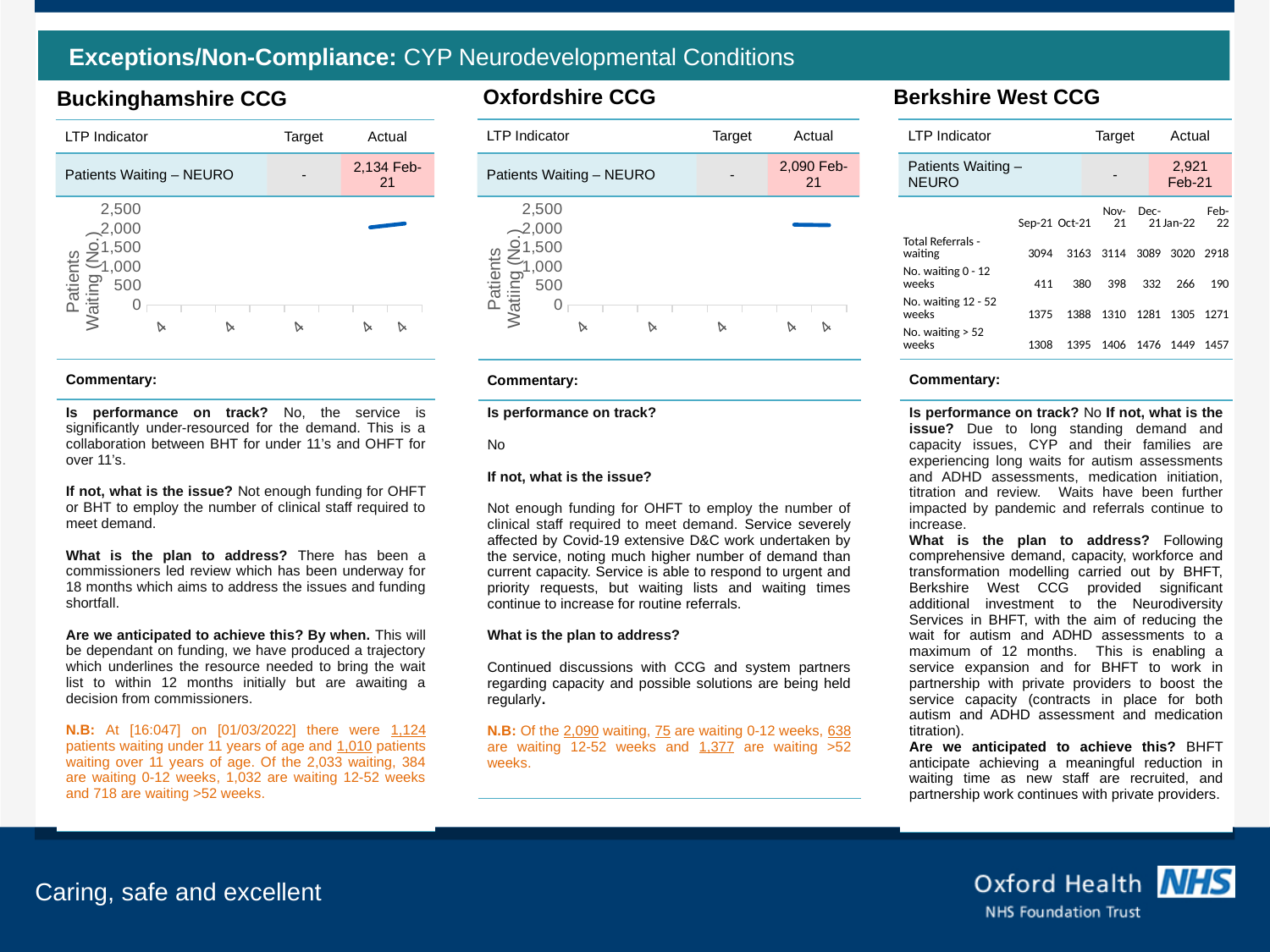

Exceptions/Non-Compliance: CYP Neurodevelopmental Conditions
Oxfordshire CCG
Berkshire West CCG
Buckinghamshire CCG
| LTP Indicator | Target | Actual |
| --- | --- | --- |
| Patients Waiting – NEURO | - | 2,090 Feb-21 |
| LTP Indicator | Target | Actual |
| --- | --- | --- |
| Patients Waiting – NEURO | - | 2,921 Feb-21 |
| LTP Indicator | Target | Actual |
| --- | --- | --- |
| Patients Waiting – NEURO | - | 2,134 Feb-21 |

### Chart

| Category | Total Referrals - still waiting |
|---|---|
| 44378 | 1638.0 |
|  | None |
| 44440 | 1613.0 |
|  | None |
| 44501 | 1946.0 |
|  | None |
| 44562 | 2033.0 |
| 44593 | 2134.0 |

### Chart

| Category | Total Referrals - still waiting |
|---|---|
| 44378 | 1708.0 |
|  | None |
| 44440 | 1896.0 |
|  | None |
| 44501 | 1991.0 |
|  | None |
| 44562 | 2103.0 |
| 44593 | 2090.0 |
|  | Sep-21 | Oct-21 | Nov-21 | Dec-21 | Jan-22 | Feb-22 |
| --- | --- | --- | --- | --- | --- | --- |
| Total Referrals - waiting | 3094 | 3163 | 3114 | 3089 | 3020 | 2918 |
| No. waiting 0 - 12 weeks | 411 | 380 | 398 | 332 | 266 | 190 |
| No. waiting 12 - 52 weeks | 1375 | 1388 | 1310 | 1281 | 1305 | 1271 |
| No. waiting > 52 weeks | 1308 | 1395 | 1406 | 1476 | 1449 | 1457 |
| Commentary: |
| --- |
| Is performance on track? No If not, what is the issue? Due to long standing demand and capacity issues, CYP and their families are experiencing long waits for autism assessments and ADHD assessments, medication initiation, titration and review. Waits have been further impacted by pandemic and referrals continue to increase. What is the plan to address? Following comprehensive demand, capacity, workforce and transformation modelling carried out by BHFT, Berkshire West CCG provided significant additional investment to the Neurodiversity Services in BHFT, with the aim of reducing the wait for autism and ADHD assessments to a maximum of 12 months. This is enabling a service expansion and for BHFT to work in partnership with private providers to boost the service capacity (contracts in place for both autism and ADHD assessment and medication titration). Are we anticipated to achieve this? BHFT anticipate achieving a meaningful reduction in waiting time as new staff are recruited, and partnership work continues with private providers. |
| Commentary: |
| --- |
| Is performance on track? No, the service is significantly under-resourced for the demand. This is a collaboration between BHT for under 11’s and OHFT for over 11’s. If not, what is the issue? Not enough funding for OHFT or BHT to employ the number of clinical staff required to meet demand. What is the plan to address? There has been a commissioners led review which has been underway for 18 months which aims to address the issues and funding shortfall. Are we anticipated to achieve this? By when. This will be dependant on funding, we have produced a trajectory which underlines the resource needed to bring the wait list to within 12 months initially but are awaiting a decision from commissioners. N.B: At [16:047] on [01/03/2022] there were 1,124 patients waiting under 11 years of age and 1,010 patients waiting over 11 years of age. Of the 2,033 waiting, 384 are waiting 0-12 weeks, 1,032 are waiting 12-52 weeks and 718 are waiting >52 weeks. |
| Commentary: |
| --- |
| Is performance on track? No If not, what is the issue? Not enough funding for OHFT to employ the number of clinical staff required to meet demand. Service severely affected by Covid-19 extensive D&C work undertaken by the service, noting much higher number of demand than current capacity. Service is able to respond to urgent and priority requests, but waiting lists and waiting times continue to increase for routine referrals. What is the plan to address? Continued discussions with CCG and system partners regarding capacity and possible solutions are being held regularly. N.B: Of the 2,090 waiting, 75 are waiting 0-12 weeks, 638 are waiting 12-52 weeks and 1,377 are waiting >52 weeks. |